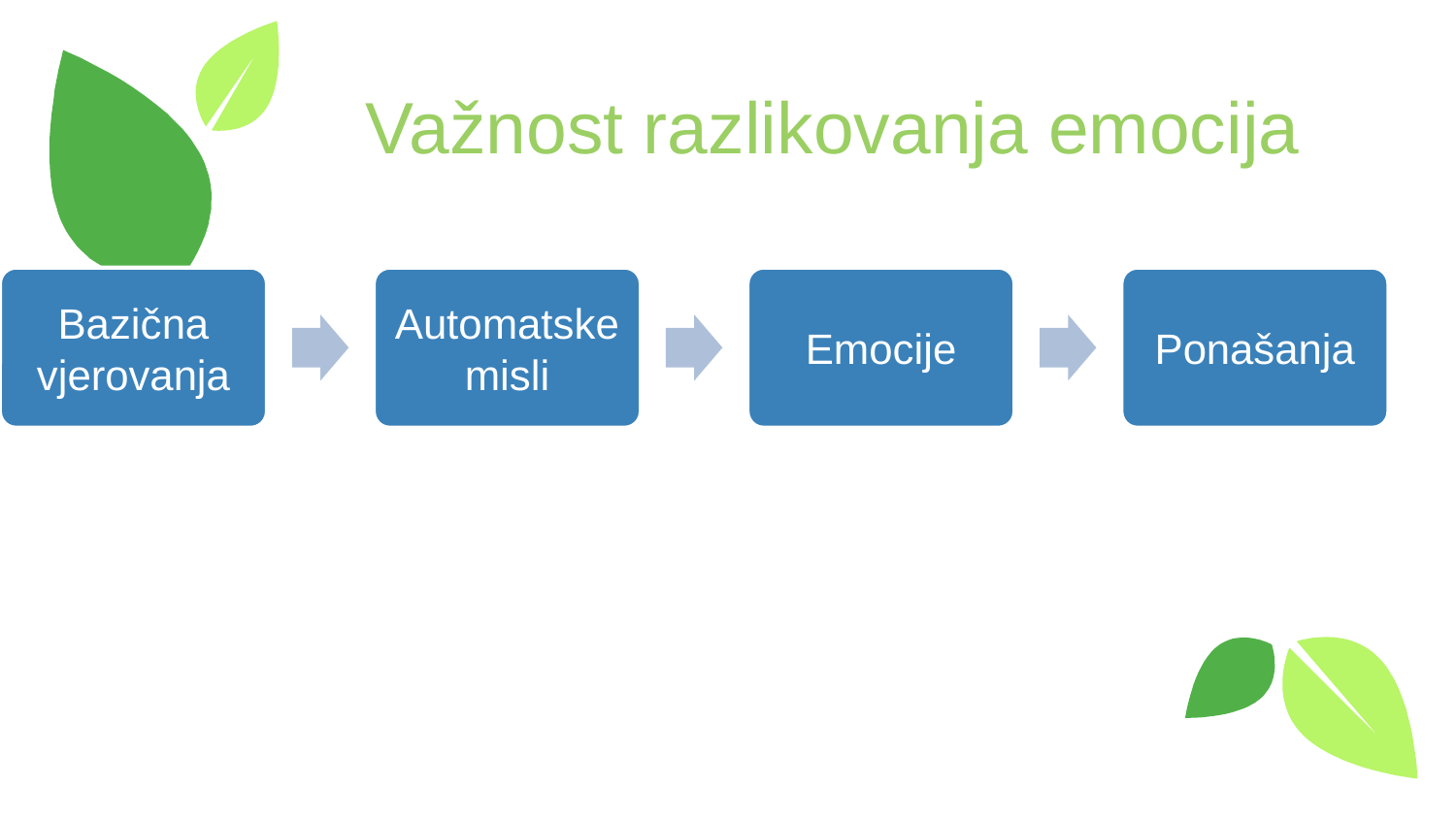

Važnost razlikovanja emocija
Bazična vjerovanja
Automatske misli
Emocije
Ponašanja

13